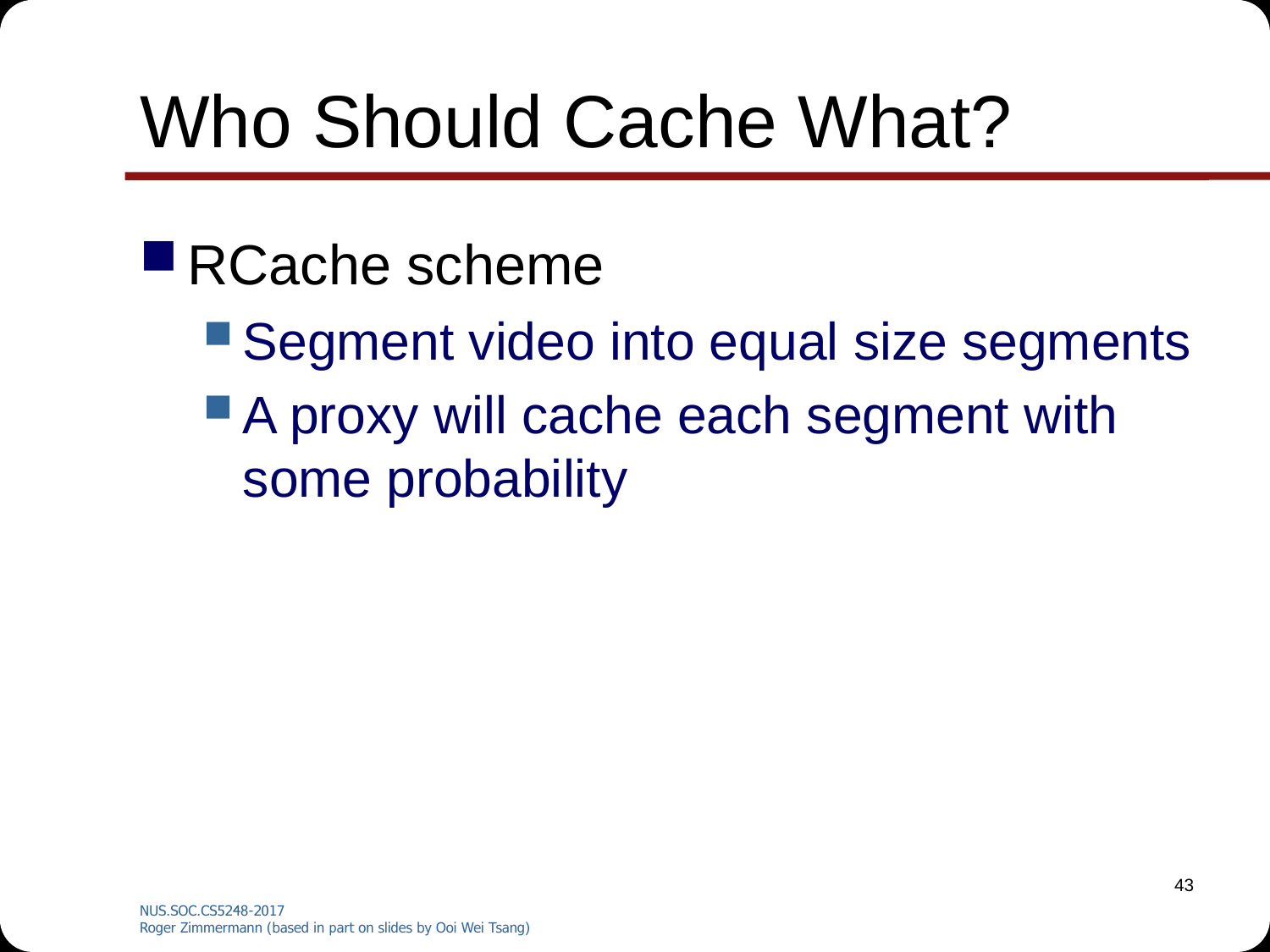

# Who Should Cache What?
RCache scheme
Segment video into equal size segments
A proxy will cache each segment with some probability

43
NUS.SOC.CS5248-2017
Roger Zimmermann (based in part on slides by Ooi Wei Tsang)